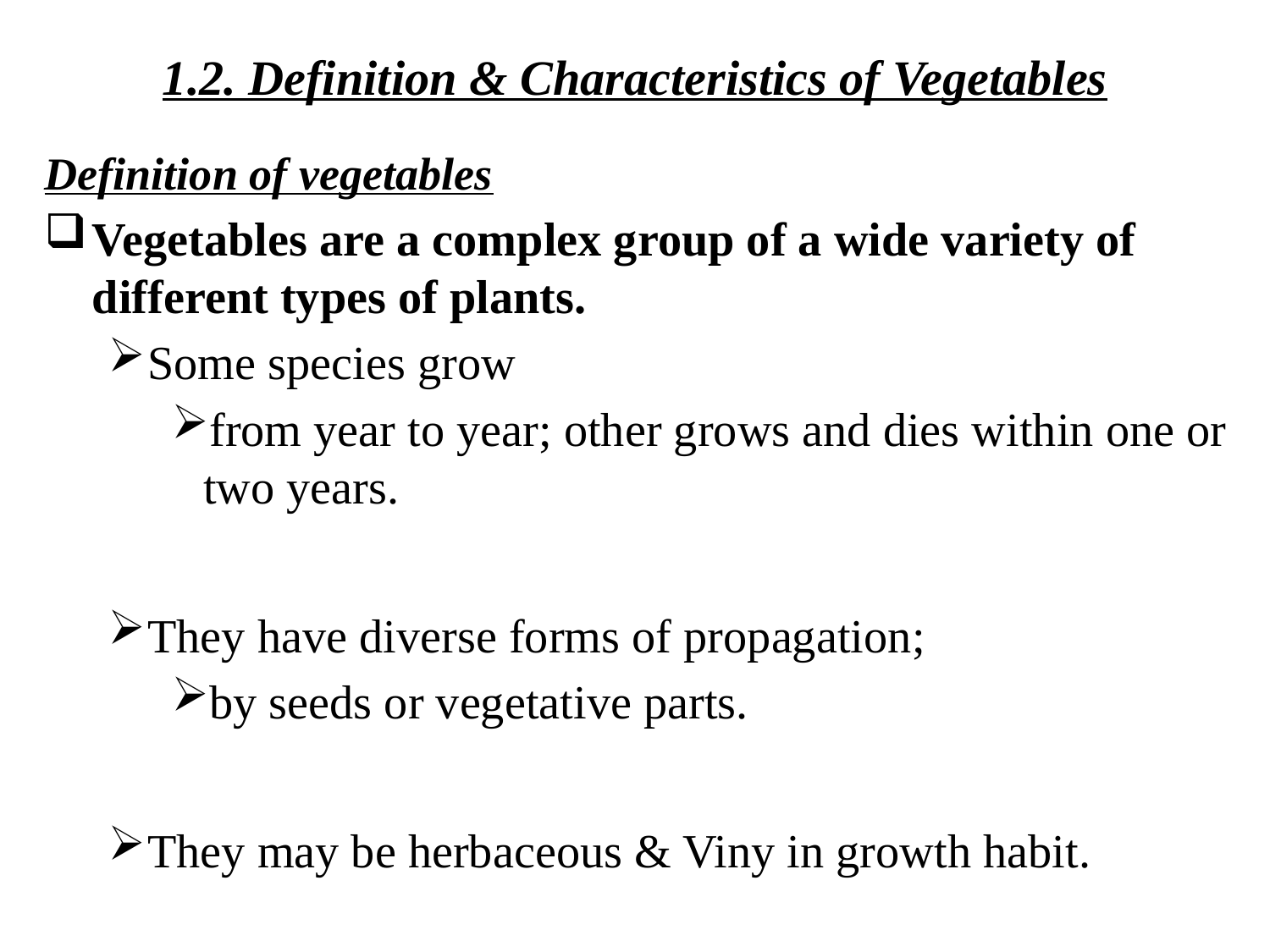

# 1.2. Definition & Characteristics of Vegetables
Definition of vegetables
Vegetables are a complex group of a wide variety of different types of plants.
Some species grow
from year to year; other grows and dies within one or two years.

They have diverse forms of propagation;
by seeds or vegetative parts.

They may be herbaceous & Viny in growth habit.